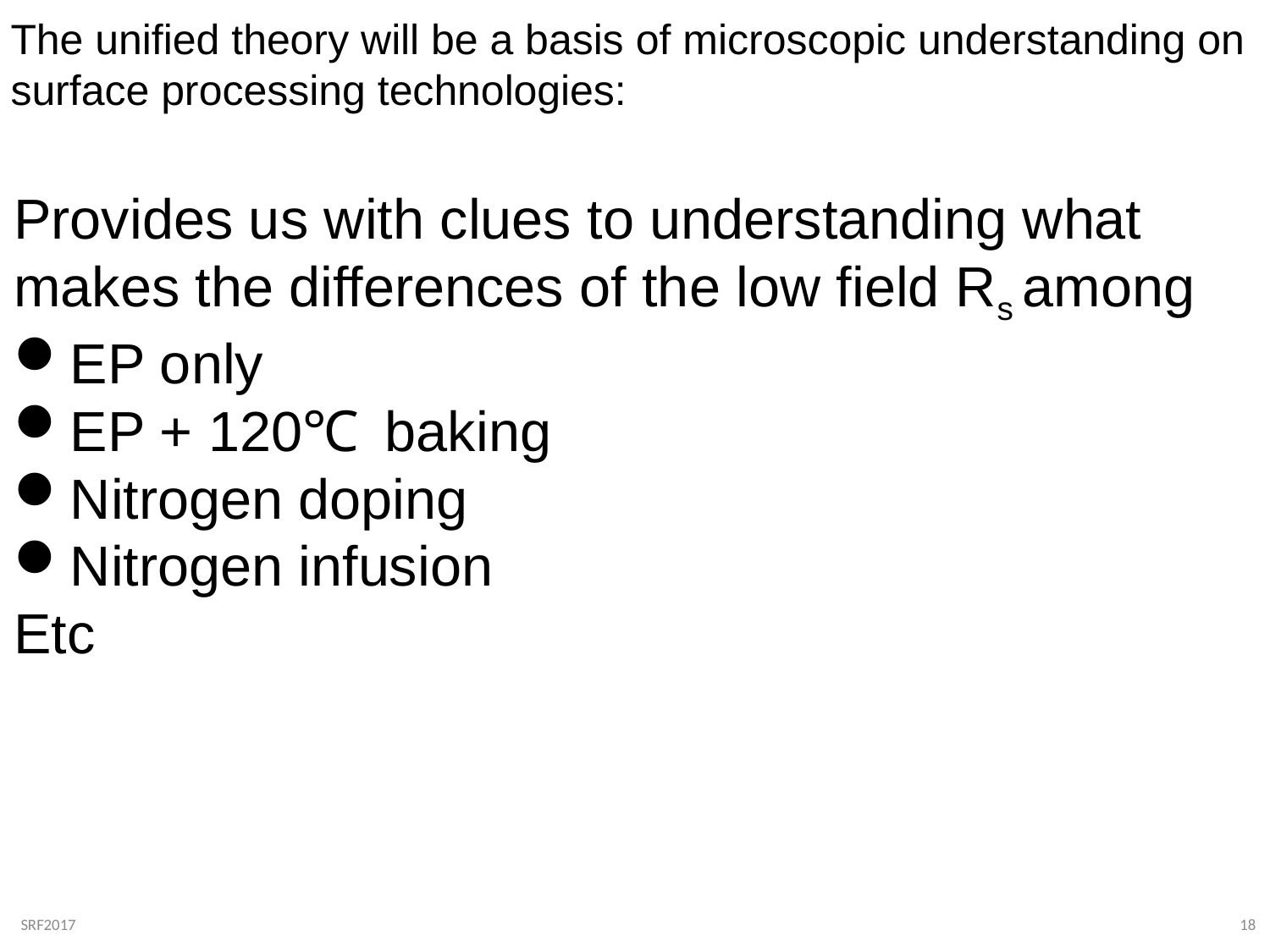

The unified theory will be a basis of microscopic understanding on surface processing technologies:
Provides us with clues to understanding what makes the differences of the low field Rs among
EP only
EP + 120℃ baking
Nitrogen doping
Nitrogen infusion
Etc

18
SRF2017